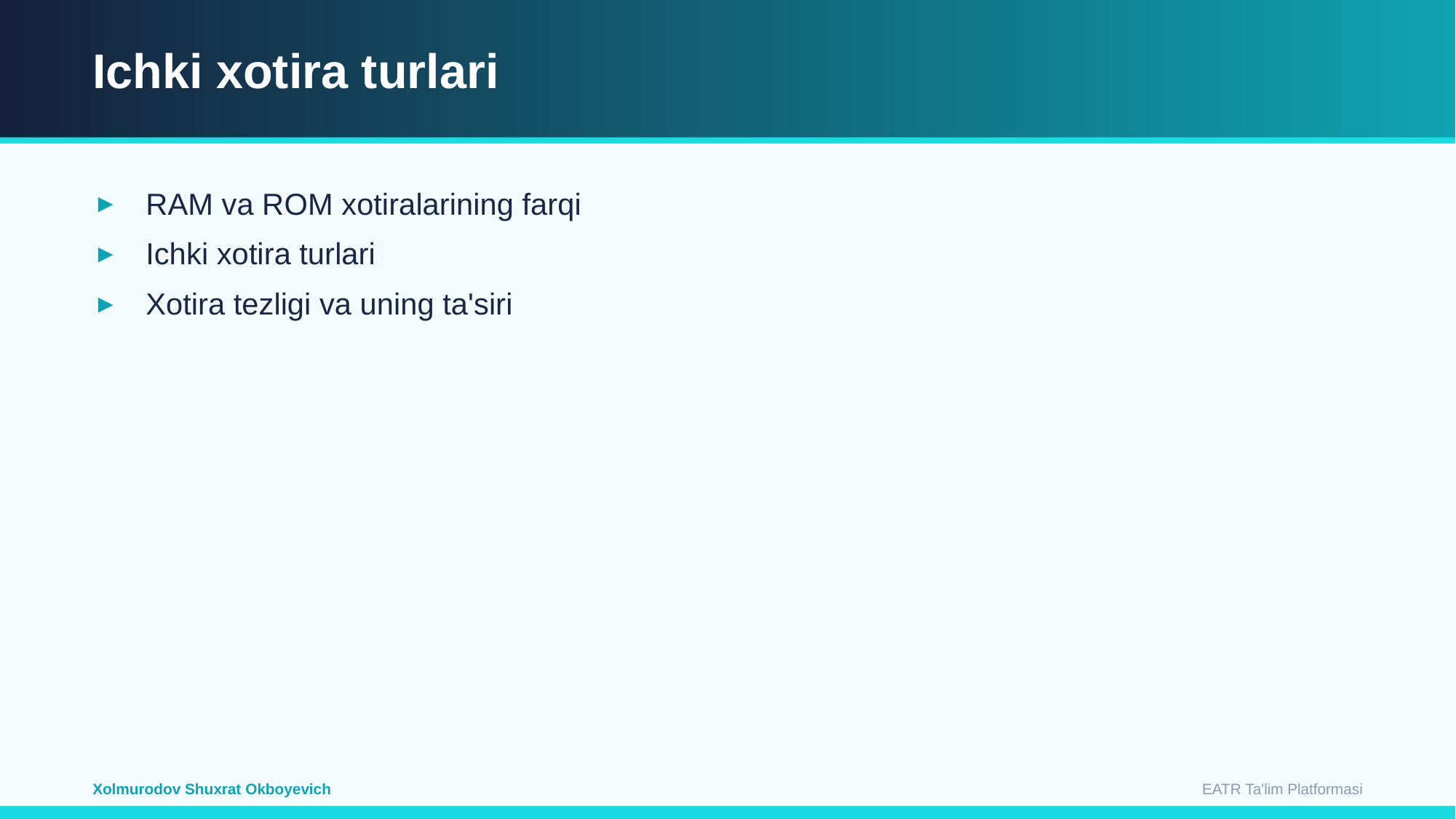

Ichki xotira turlari

RAM va ROM xotiralarining farqi
Ichki xotira turlari
Xotira tezligi va uning ta'siri
EATR Ta'lim Platformasi
Xolmurodov Shuxrat Okboyevich